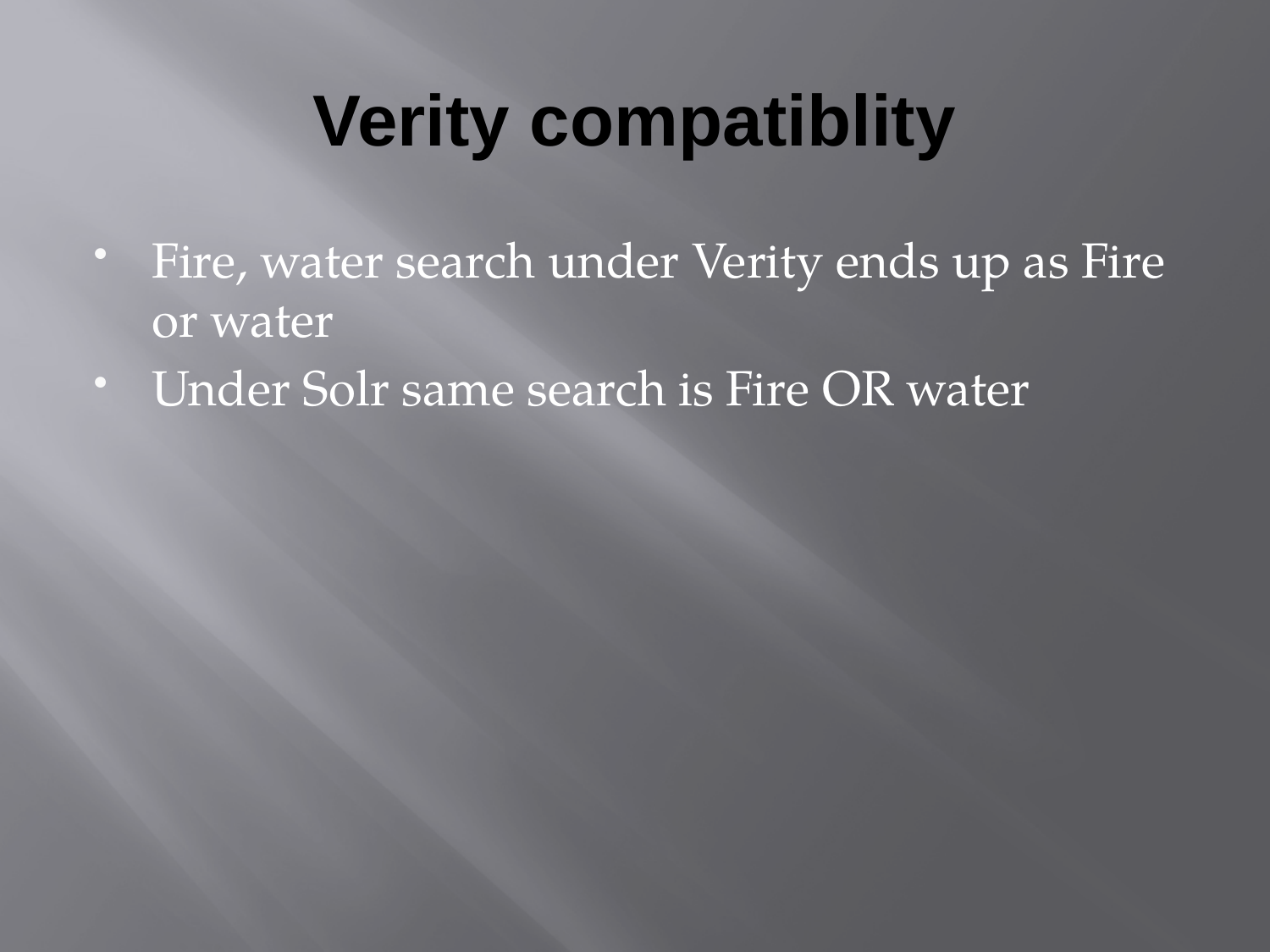

# Verity compatiblity
Fire, water search under Verity ends up as Fire or water
Under Solr same search is Fire OR water